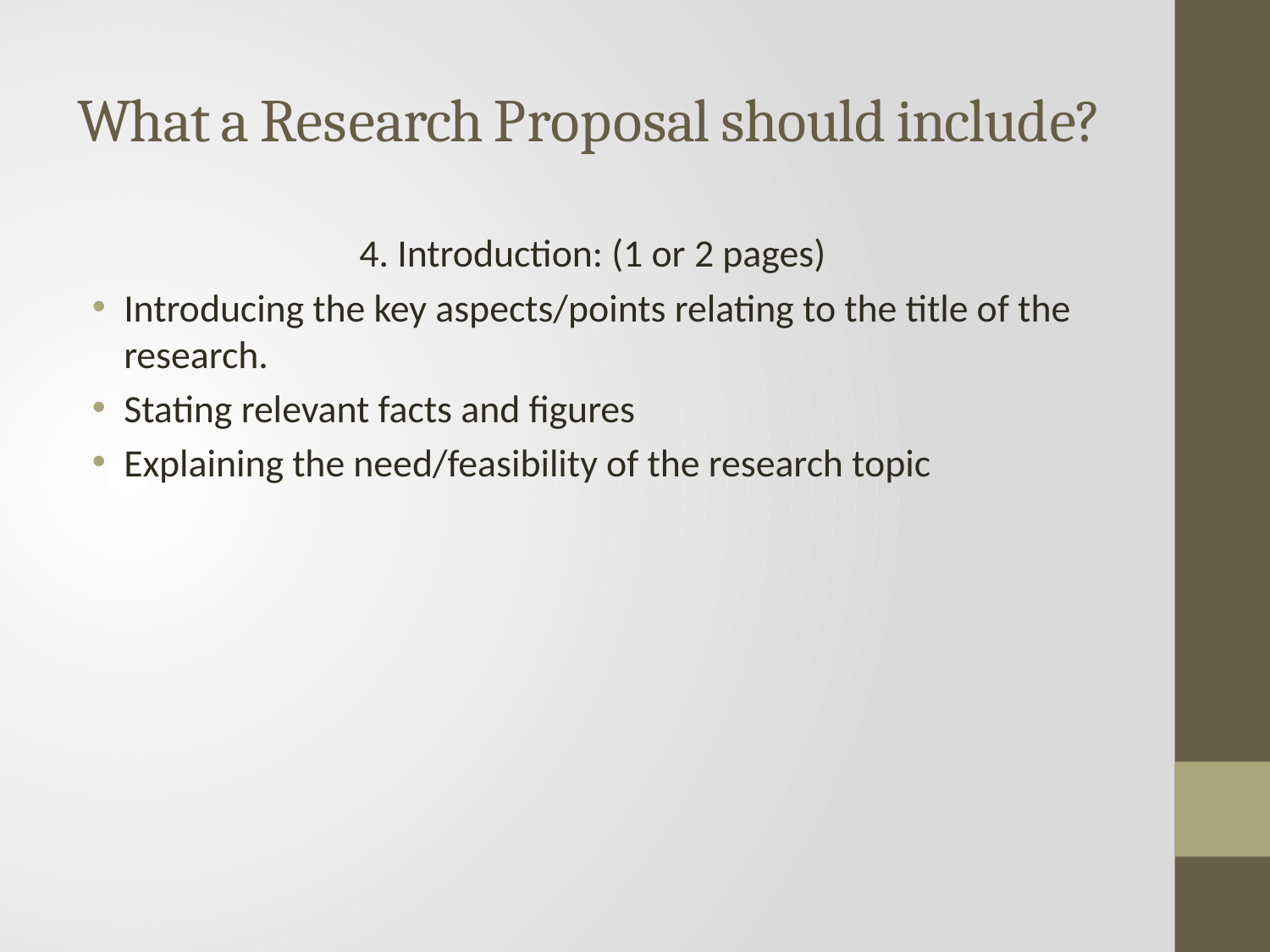

# What a Research Proposal should include?
4. Introduction: (1 or 2 pages)
Introducing the key aspects/points relating to the title of the research.
Stating relevant facts and figures
Explaining the need/feasibility of the research topic